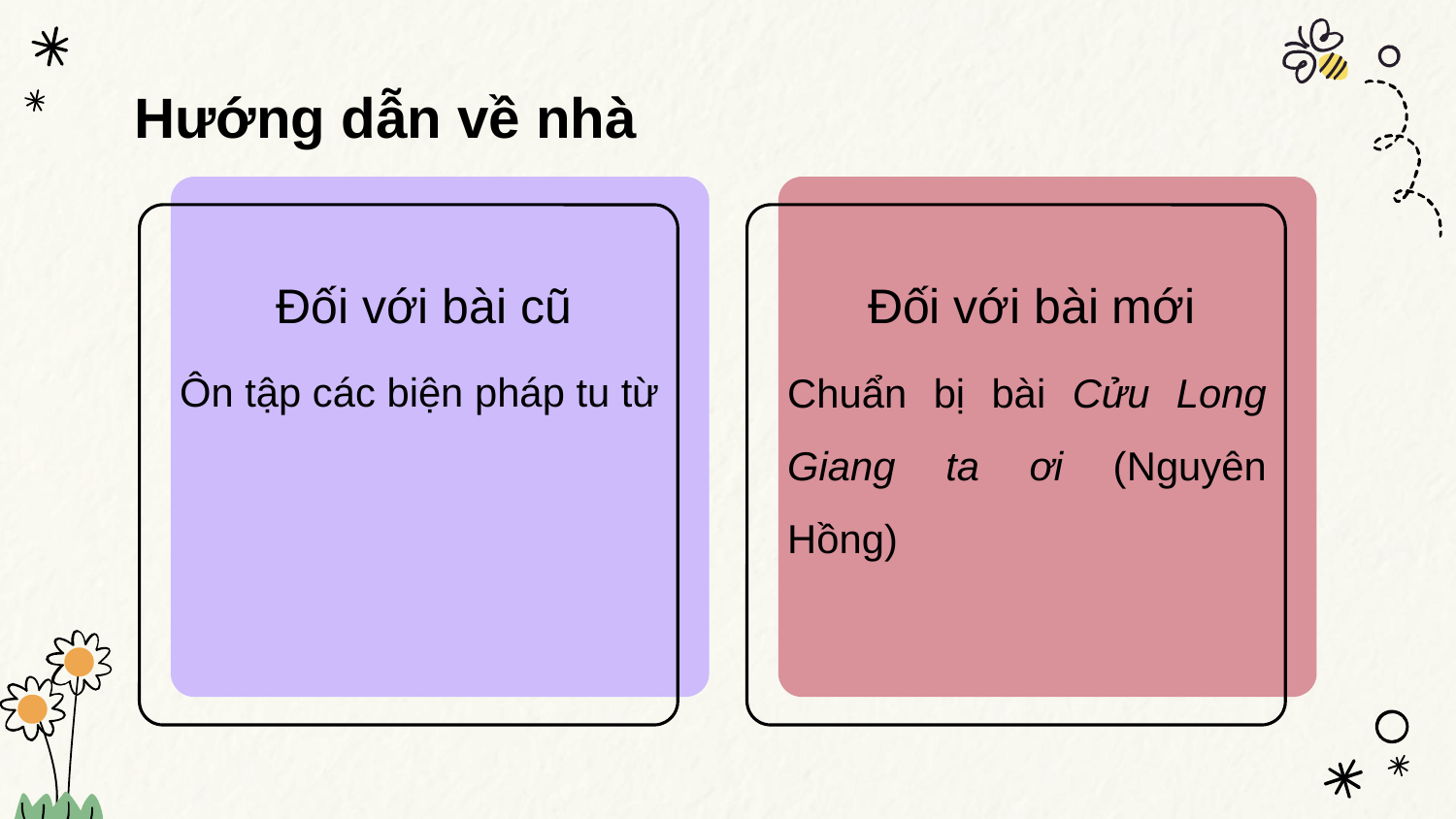

Hướng dẫn về nhà
# Đối với bài cũ
Đối với bài mới
Chuẩn bị bài Cửu Long Giang ta ơi (Nguyên Hồng)
Ôn tập các biện pháp tu từ